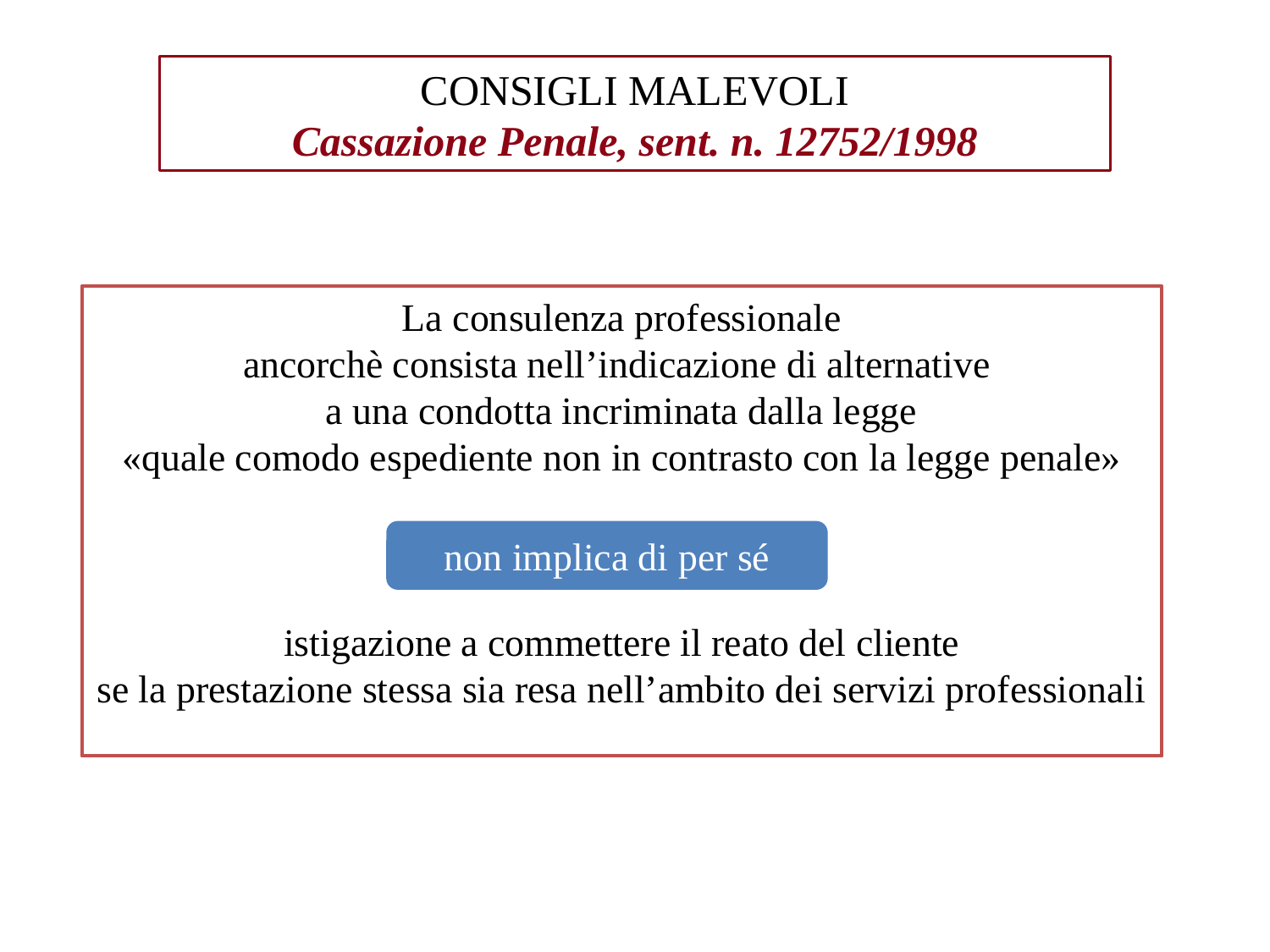

CONSIGLI MALEVOLI
Cassazione Penale, sent. n. 12752/1998
La consulenza professionale
ancorchè consista nell’indicazione di alternative
a una condotta incriminata dalla legge
«quale comodo espediente non in contrasto con la legge penale»

istigazione a commettere il reato del cliente
se la prestazione stessa sia resa nell’ambito dei servizi professionali
non implica di per sé